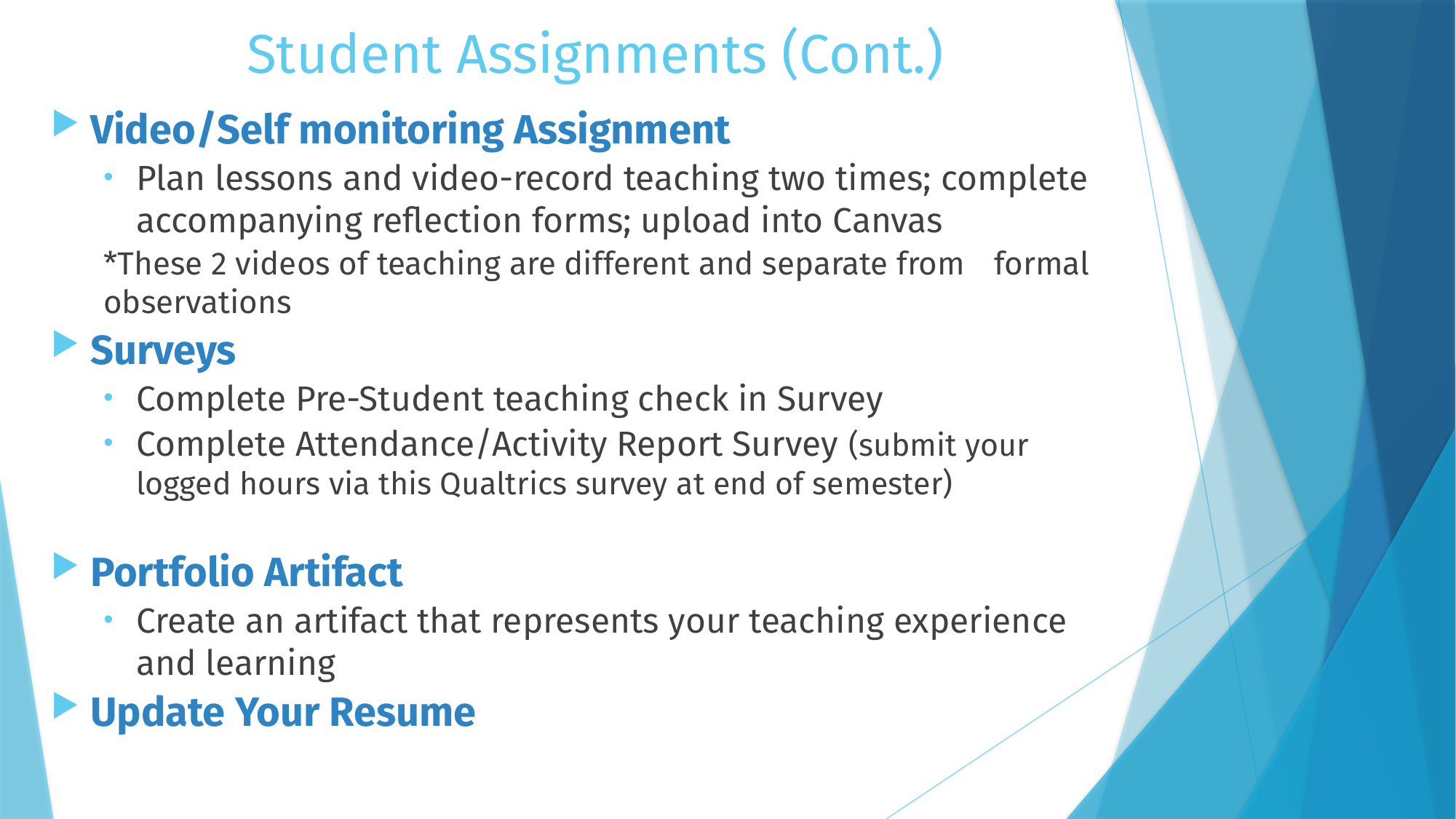

# Student Assignments (Cont.)
Video/Self monitoring Assignment
Plan lessons and video-record teaching two times; complete accompanying reflection forms; upload into Canvas
		*These 2 videos of teaching are different and separate from 		formal observations
Surveys
Complete Pre-Student teaching check in Survey
Complete Attendance/Activity Report Survey (submit your logged hours via this Qualtrics survey at end of semester)

Portfolio Artifact
Create an artifact that represents your teaching experience and learning
Update Your Resume